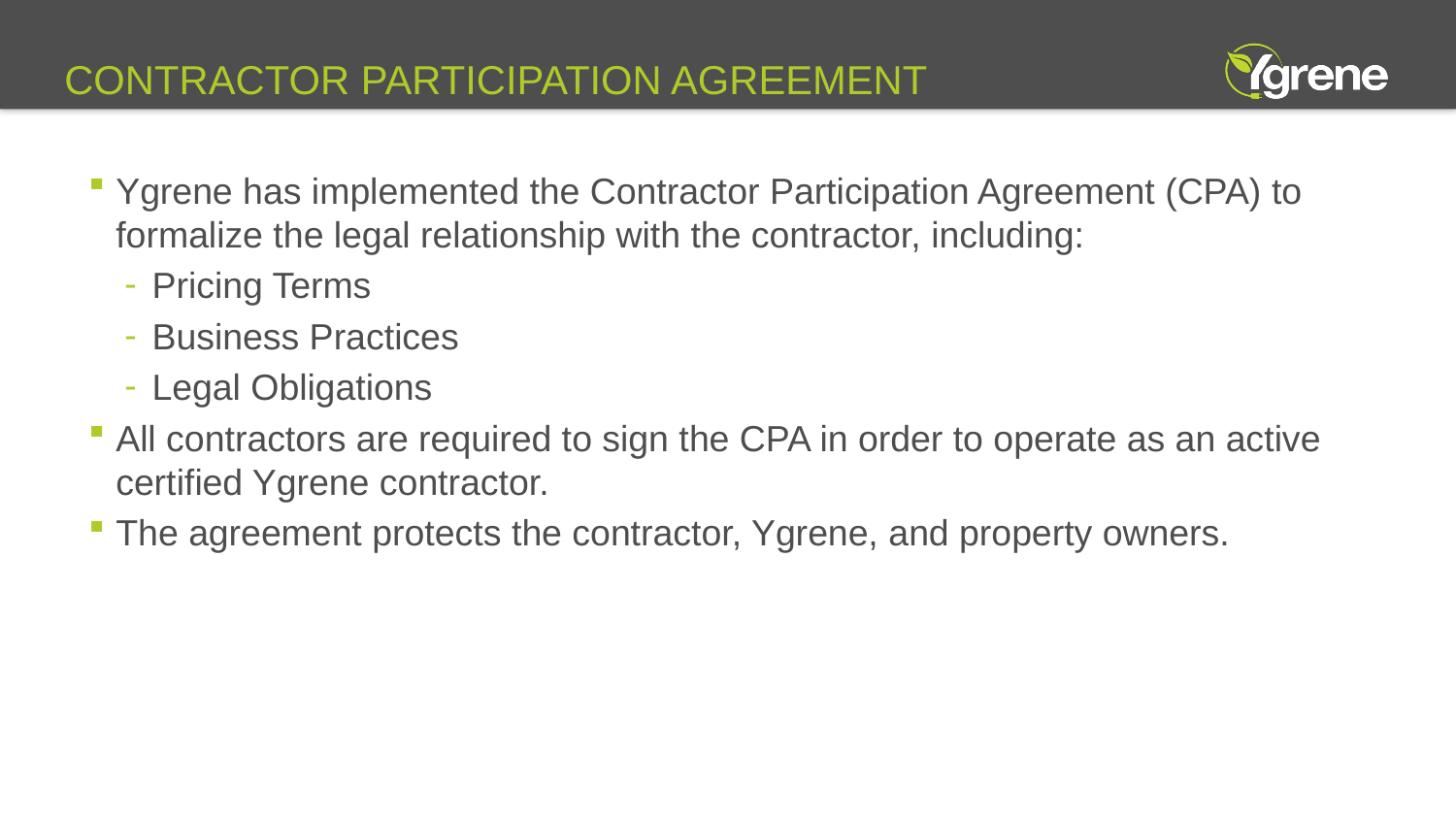

# CONTRACTOR PARTICIPATION AGREEMENT
Ygrene has implemented the Contractor Participation Agreement (CPA) to formalize the legal relationship with the contractor, including:
Pricing Terms
Business Practices
Legal Obligations
All contractors are required to sign the CPA in order to operate as an active certified Ygrene contractor.
The agreement protects the contractor, Ygrene, and property owners.